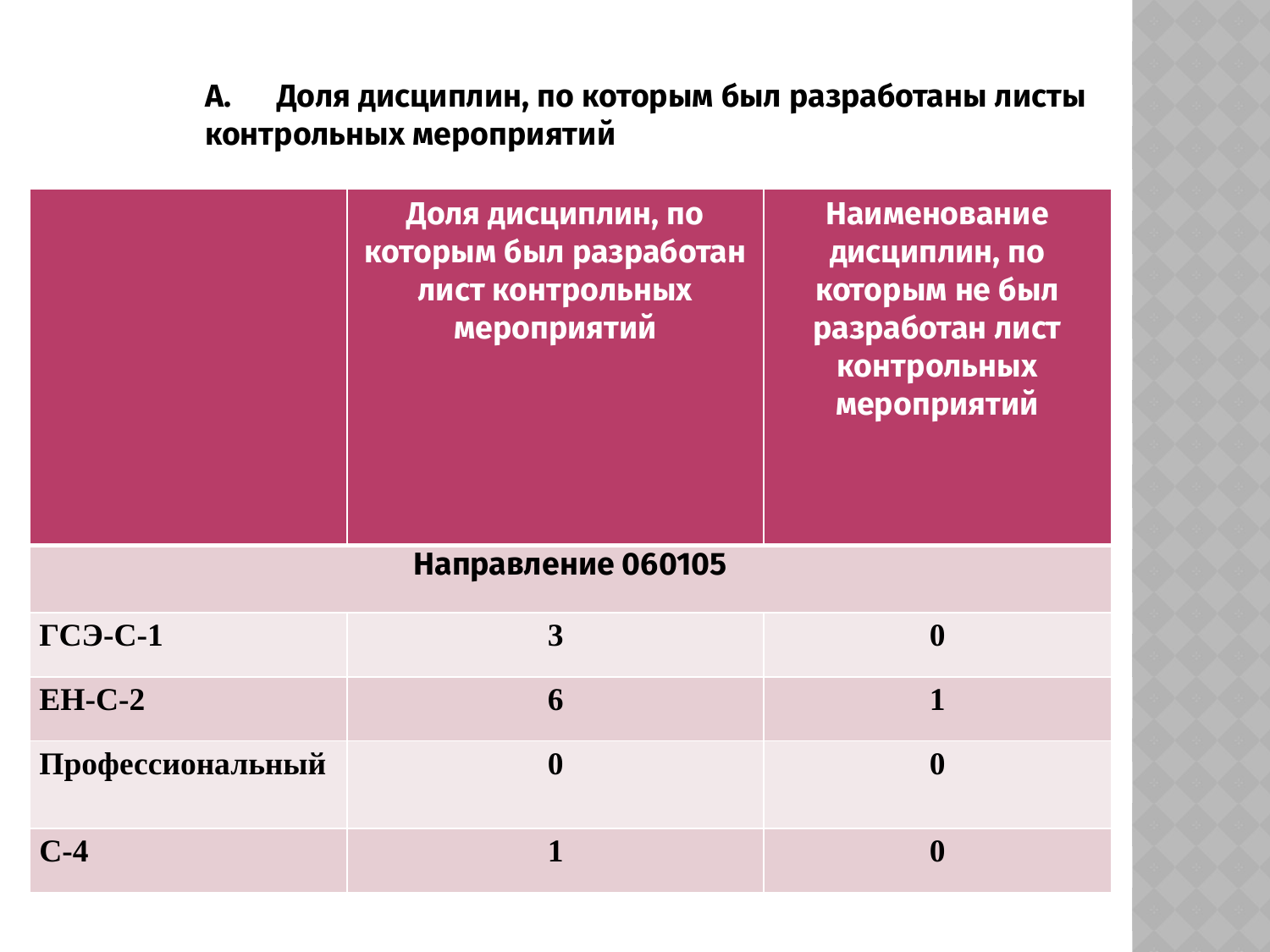

А.      Доля дисциплин, по которым был разработаны листы контрольных мероприятий
|  | Доля дисциплин, по которым был разработан лист контрольных мероприятий | Наименование дисциплин, по которым не был разработан лист контрольных мероприятий |
| --- | --- | --- |
| Направление 060105 |  |  |
| ГСЭ-С-1 | 3 | 0 |
| ЕН-С-2 | 6 | 1 |
| Профессиональный | 0 | 0 |
| С-4 | 1 | 0 |